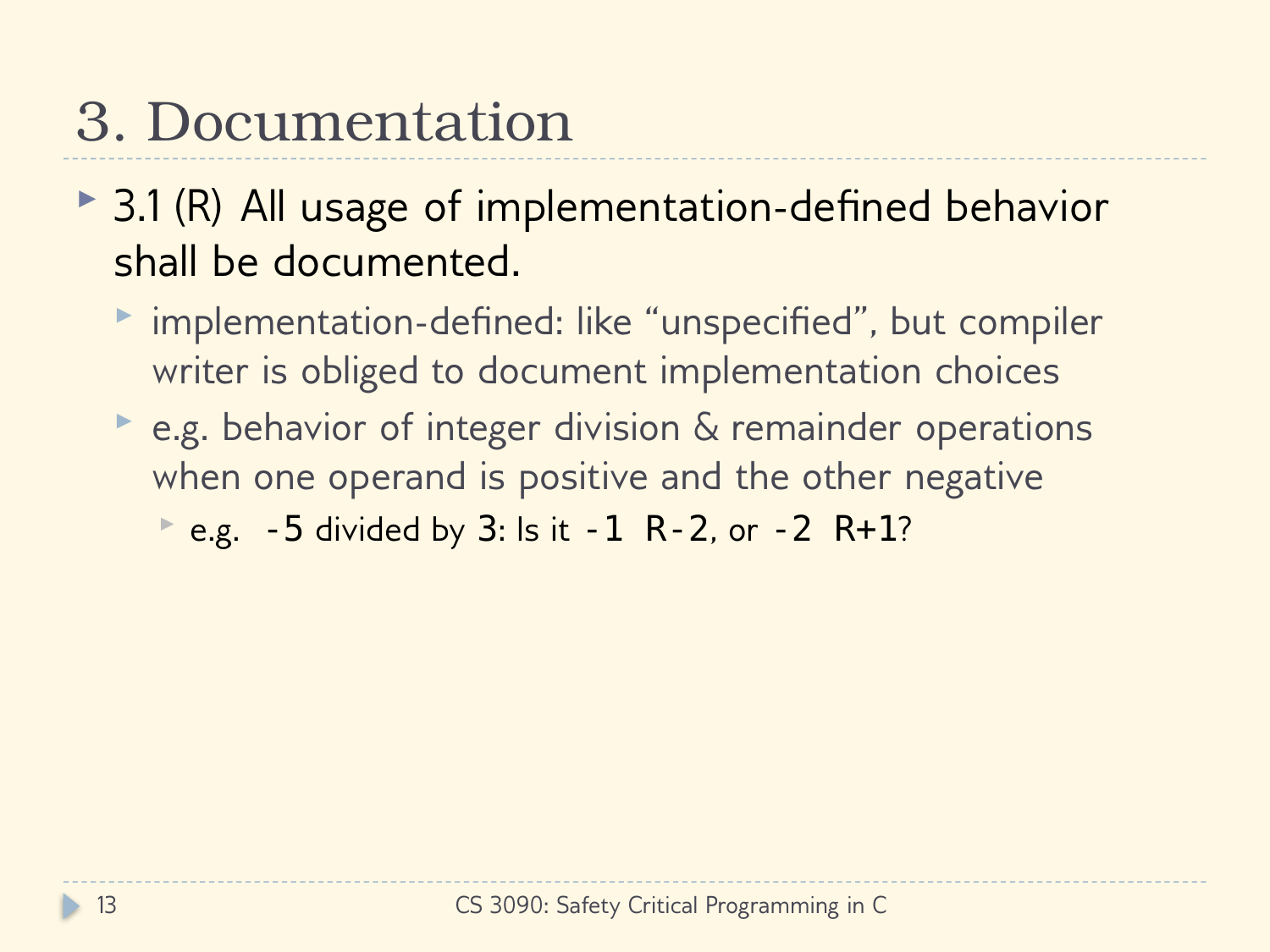

# 3. Documentation
3.1 (R)	All usage of implementation-defined behavior shall be documented.
implementation-defined: like “unspecified”, but compiler writer is obliged to document implementation choices
e.g. behavior of integer division & remainder operations when one operand is positive and the other negative
e.g. -5 divided by 3: Is it -1 R-2, or -2 R+1?
13
CS 3090: Safety Critical Programming in C